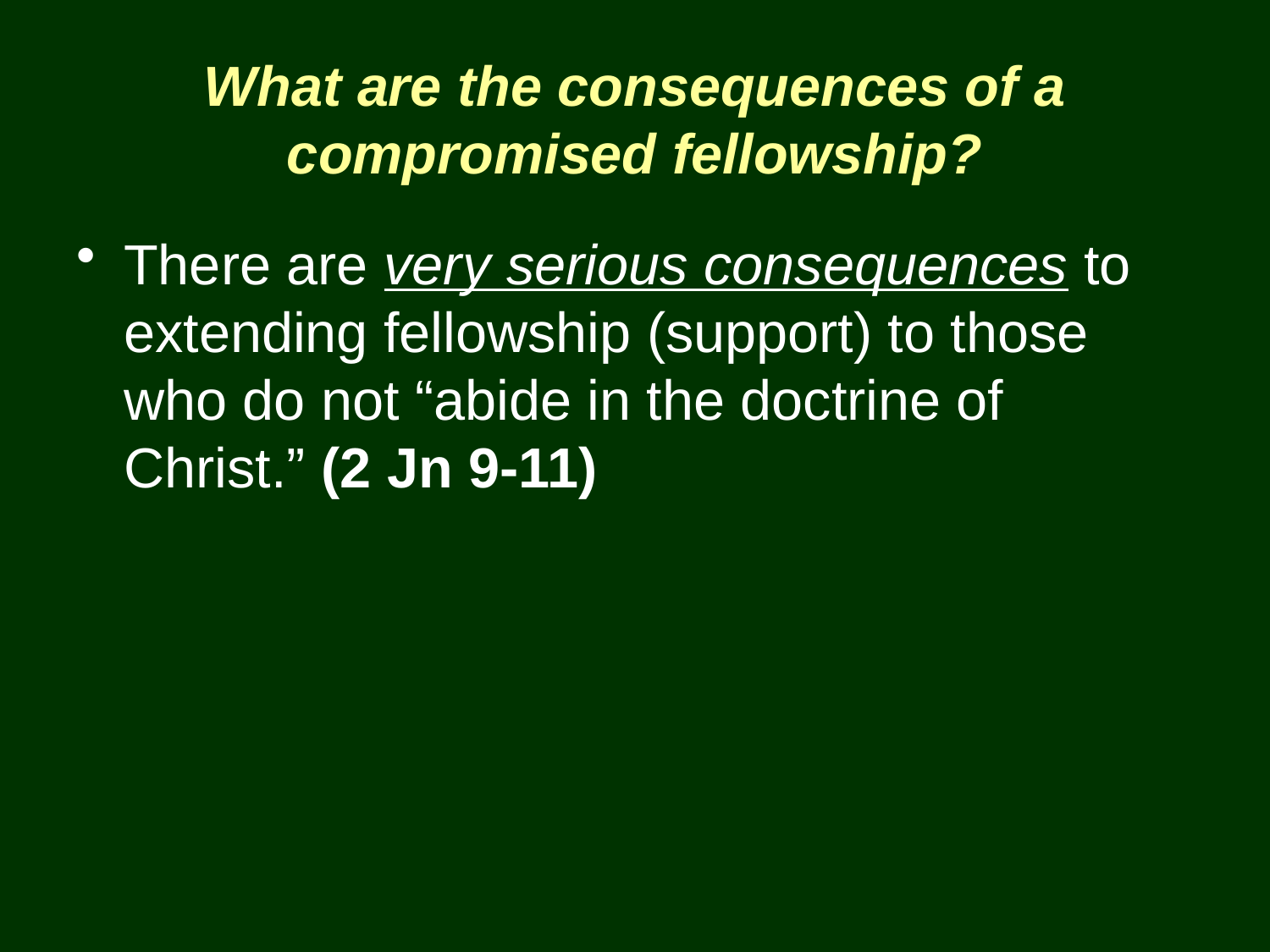

# What are the consequences of a compromised fellowship?
There are very serious consequences to extending fellowship (support) to those who do not “abide in the doctrine of Christ.” (2 Jn 9-11)